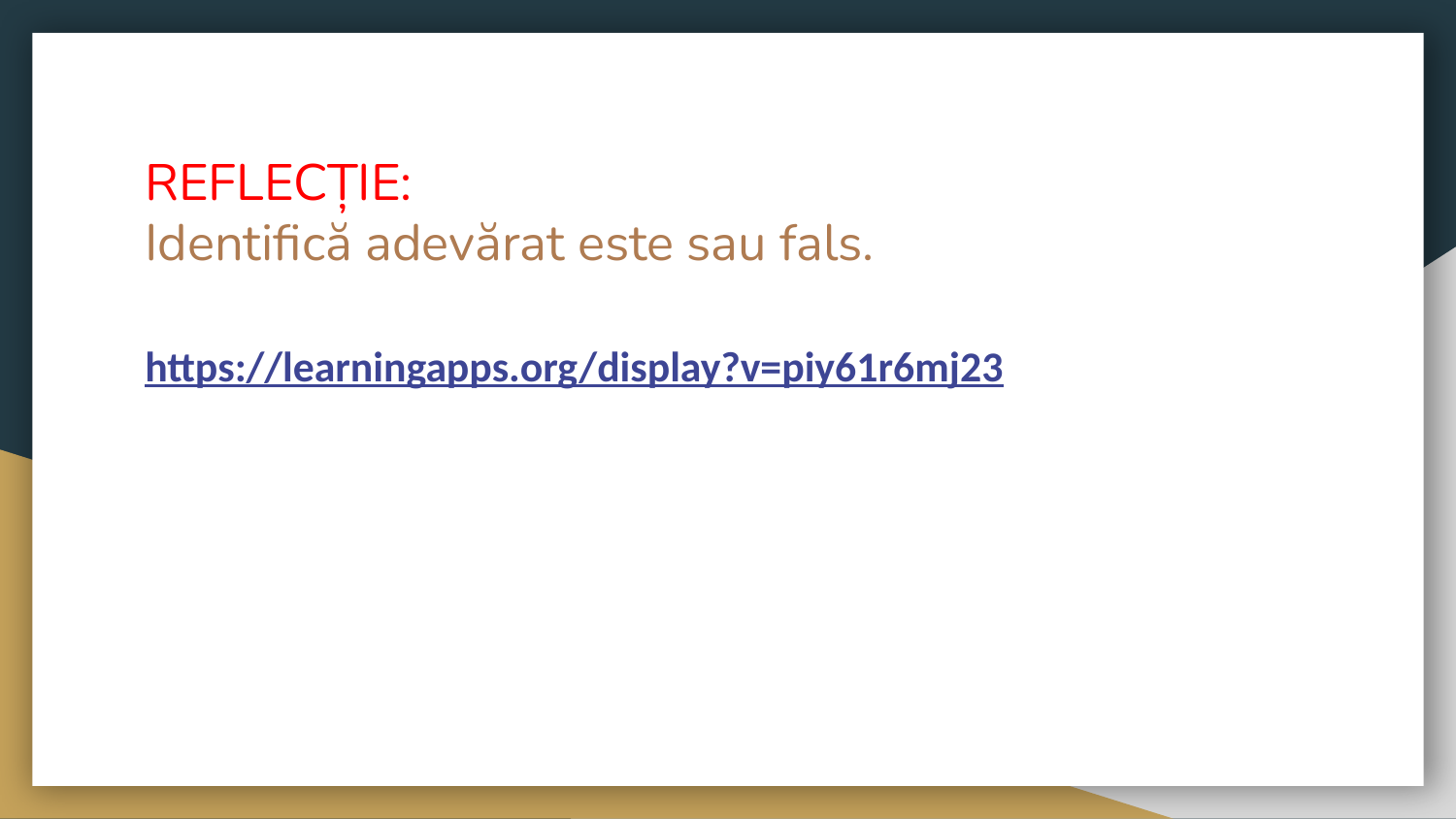

# REFLECȚIE:
Identifică adevărat este sau fals.
https://learningapps.org/display?v=piy61r6mj23